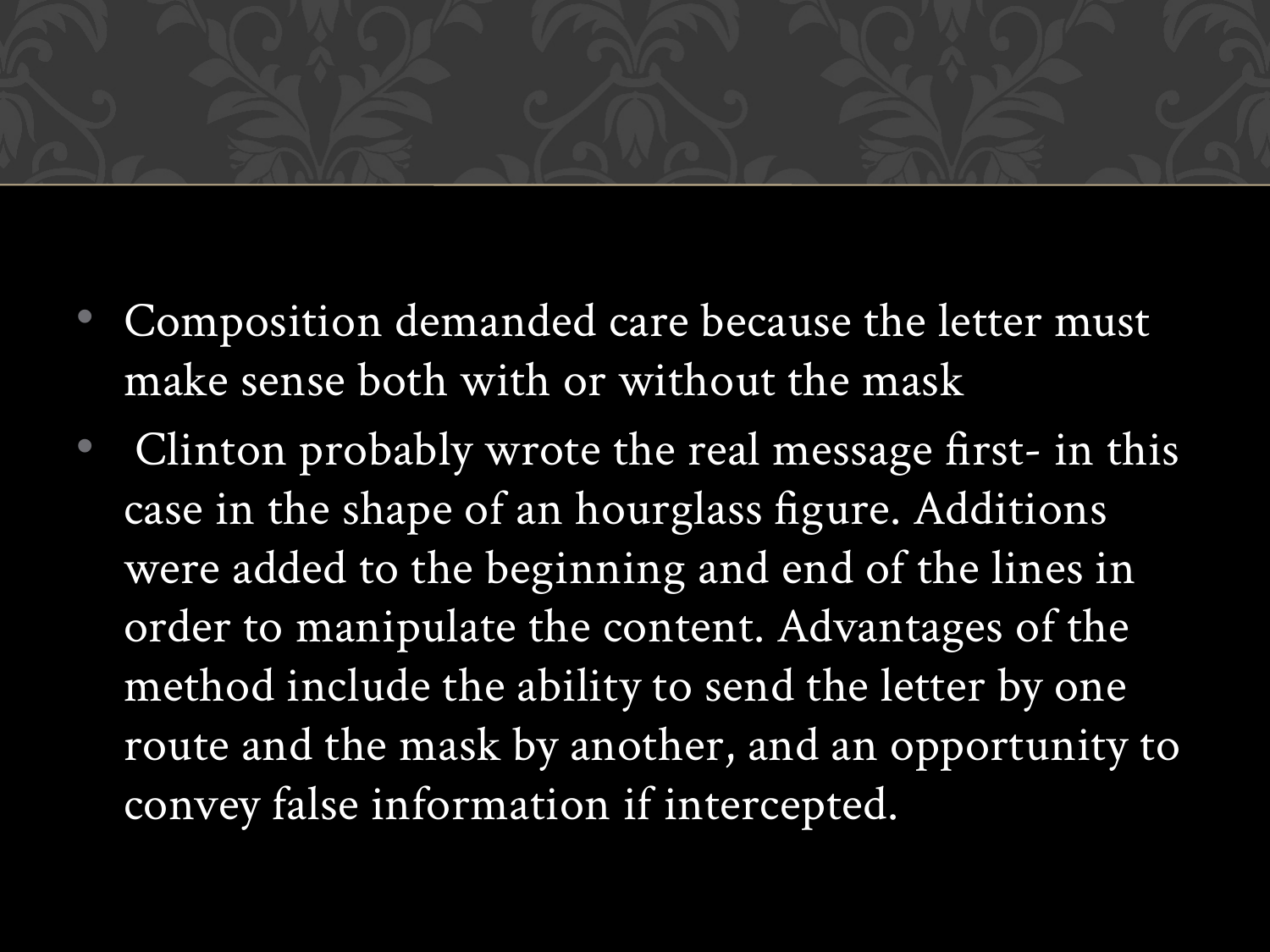

Composition demanded care because the letter must make sense both with or without the mask
 Clinton probably wrote the real message first- in this case in the shape of an hourglass figure. Additions were added to the beginning and end of the lines in order to manipulate the content. Advantages of the method include the ability to send the letter by one route and the mask by another, and an opportunity to convey false information if intercepted.